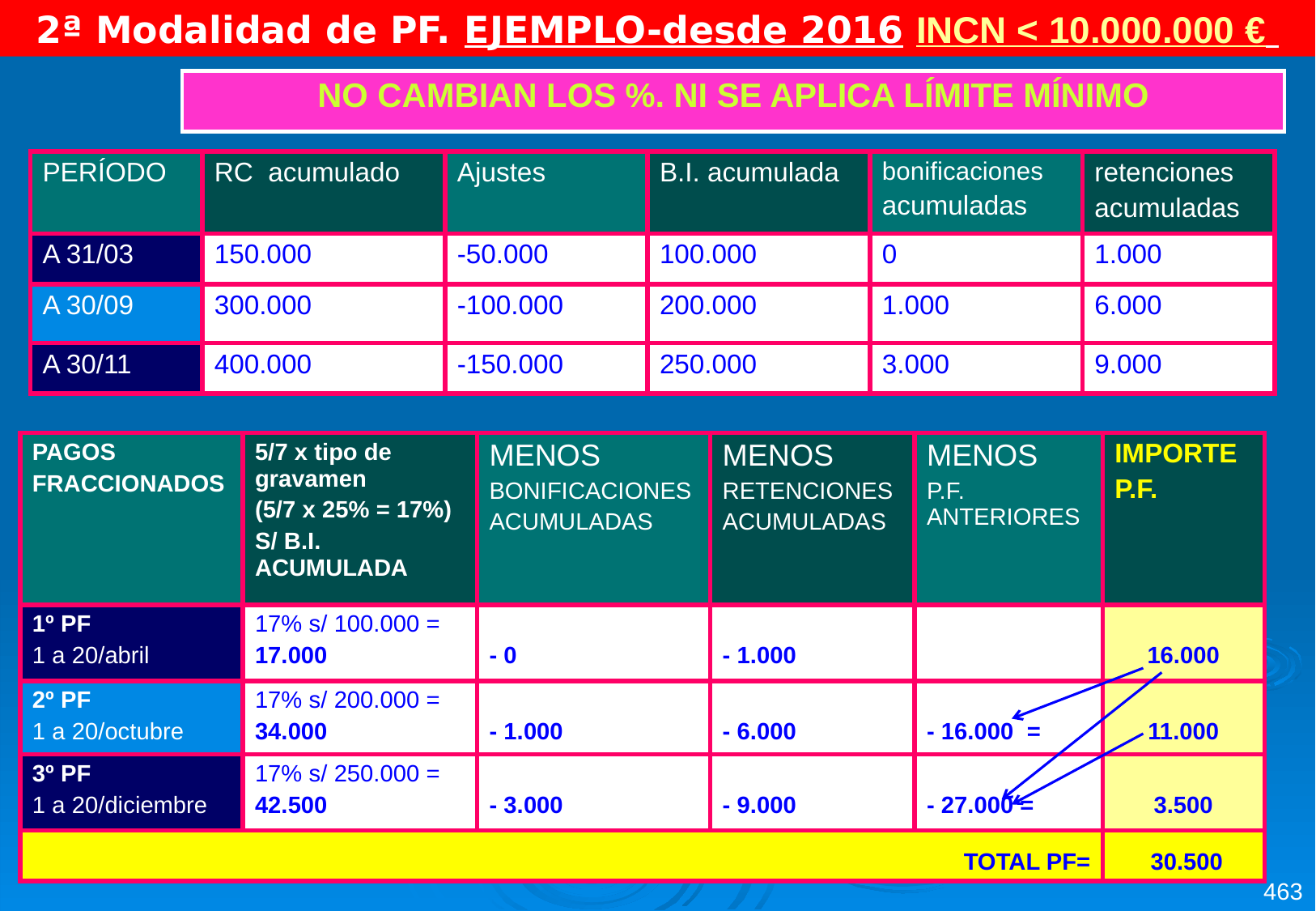

2ª Modalidad de PF. EJEMPLO-desde 2016 INCN < 10.000.000 €
| NO CAMBIAN LOS %. NI SE APLICA LÍMITE MÍNIMO |
| --- |
| PERÍODO | RC acumulado | Ajustes | B.I. acumulada | bonificaciones acumuladas | retenciones acumuladas |
| --- | --- | --- | --- | --- | --- |
| A 31/03 | 150.000 | -50.000 | 100.000 | 0 | 1.000 |
| A 30/09 | 300.000 | -100.000 | 200.000 | 1.000 | 6.000 |
| A 30/11 | 400.000 | -150.000 | 250.000 | 3.000 | 9.000 |

| PAGOS FRACCIONADOS | 5/7 x tipo de gravamen (5/7 x 25% = 17%) S/ B.I. ACUMULADA | MENOS BONIFICACIONES ACUMULADAS | MENOS RETENCIONES ACUMULADAS | MENOS P.F. ANTERIORES | IMPORTE P.F. |
| --- | --- | --- | --- | --- | --- |
| 1º PF 1 a 20/abril | 17% s/ 100.000 = 17.000 | - 0 | - 1.000 |  | 16.000 |
| 2º PF 1 a 20/octubre | 17% s/ 200.000 = 34.000 | - 1.000 | - 6.000 | - 16.000 = | 11.000 |
| 3º PF 1 a 20/diciembre | 17% s/ 250.000 = 42.500 | - 3.000 | - 9.000 | - 27.000 = | 3.500 |
| TOTAL PF= |  |  |  |  | 30.500 |
463